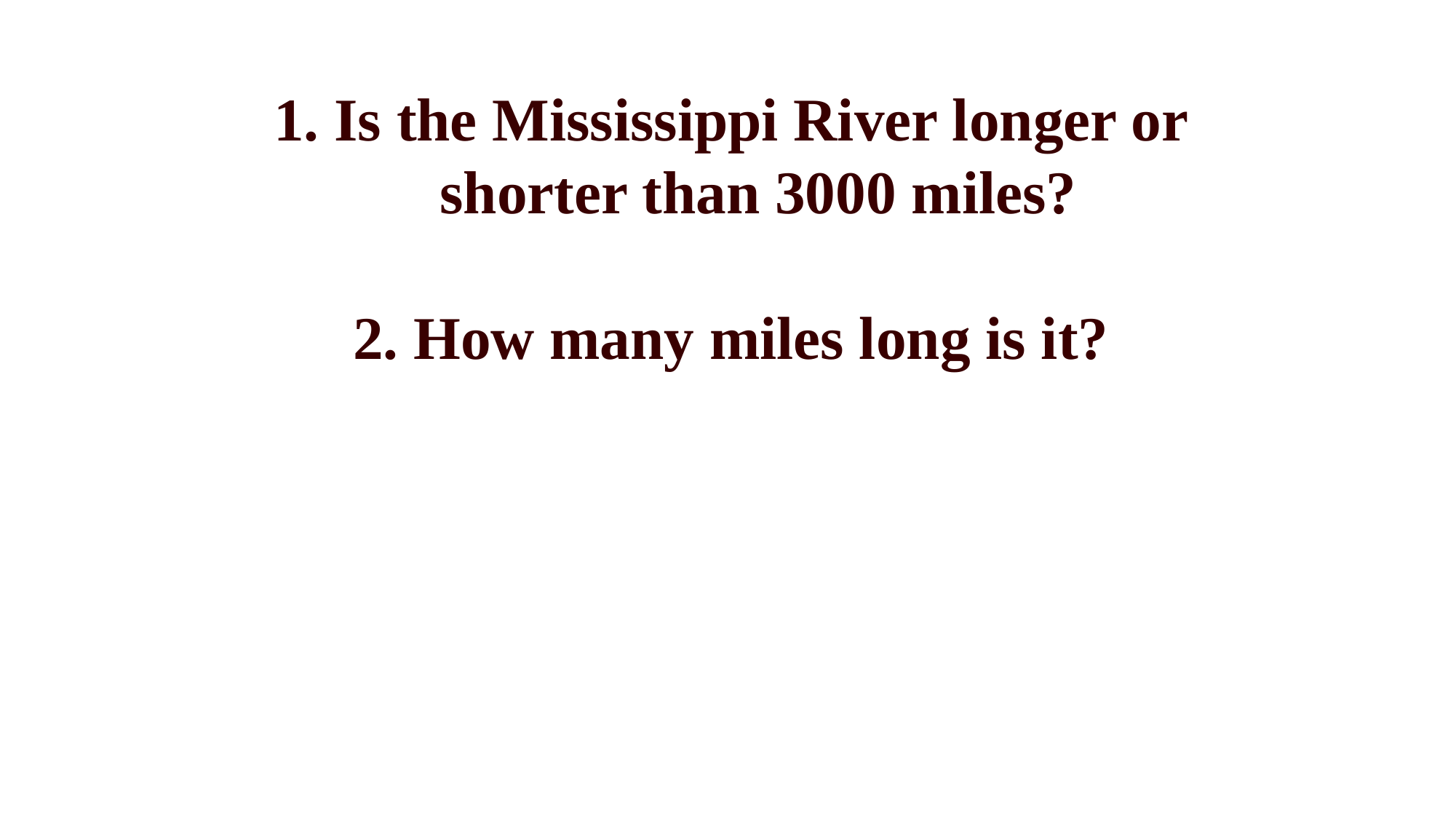

1. Is the Mississippi River longer or shorter than 3000 miles?

2. How many miles long is it?